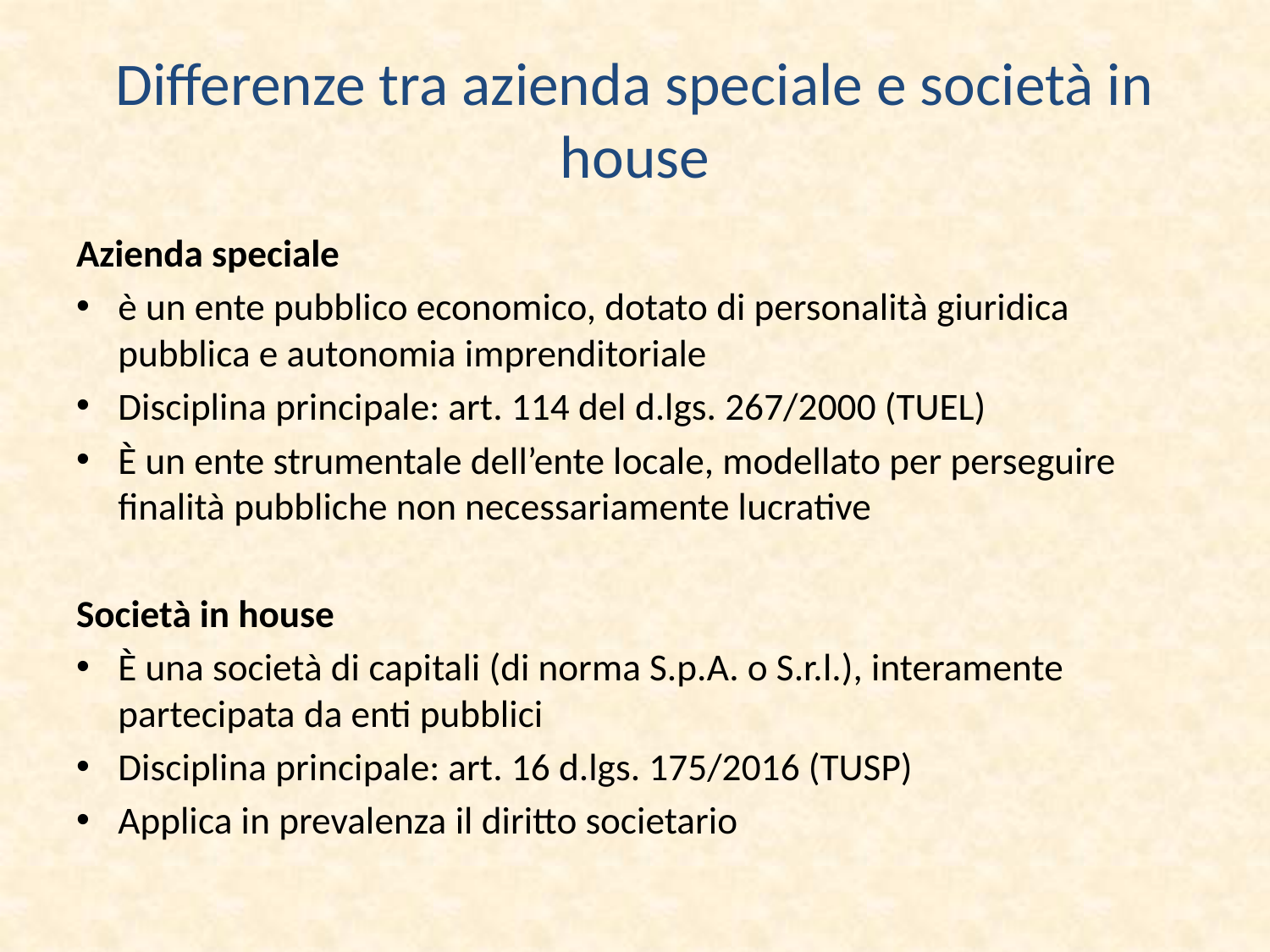

# Differenze tra azienda speciale e società in house
Azienda speciale
è un ente pubblico economico, dotato di personalità giuridica pubblica e autonomia imprenditoriale
Disciplina principale: art. 114 del d.lgs. 267/2000 (TUEL)
È un ente strumentale dell’ente locale, modellato per perseguire finalità pubbliche non necessariamente lucrative

Società in house
È una società di capitali (di norma S.p.A. o S.r.l.), interamente partecipata da enti pubblici
Disciplina principale: art. 16 d.lgs. 175/2016 (TUSP)
Applica in prevalenza il diritto societario